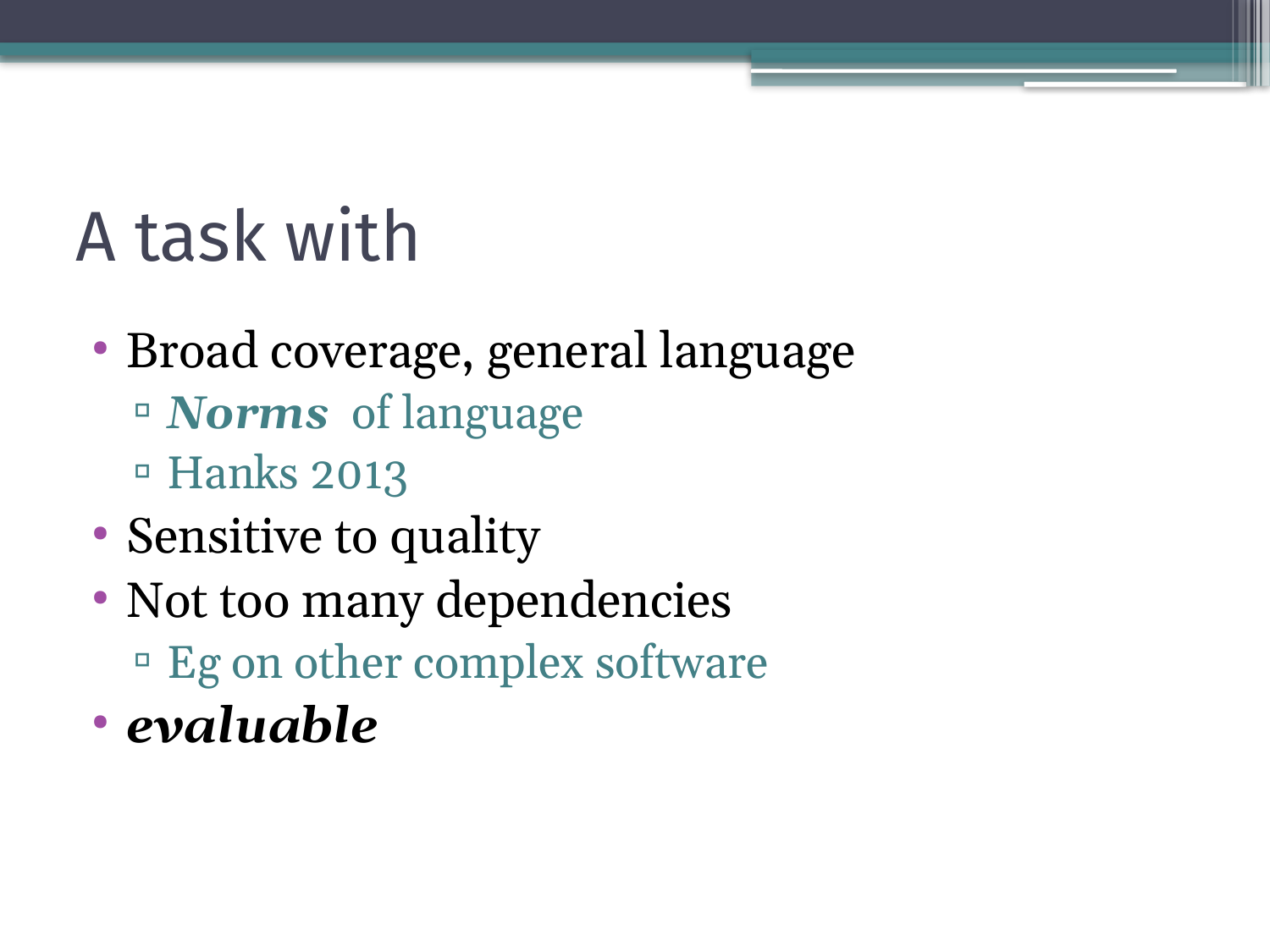

# A task with
Broad coverage, general language
Norms  of language
Hanks 2013
Sensitive to quality
Not too many dependencies
Eg on other complex software
evaluable